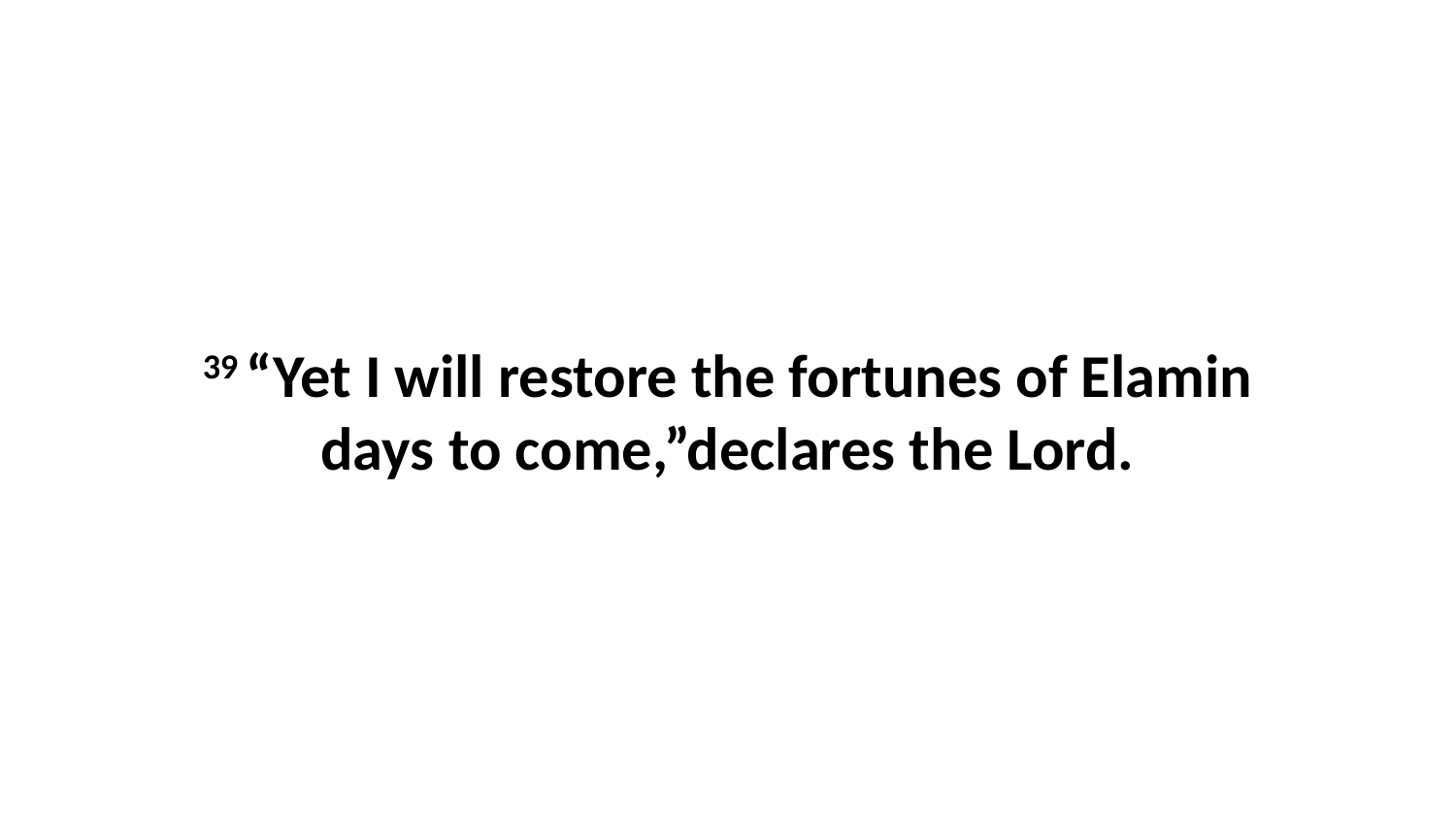

39 “Yet I will restore the fortunes of Elamin days to come,”declares the Lord.